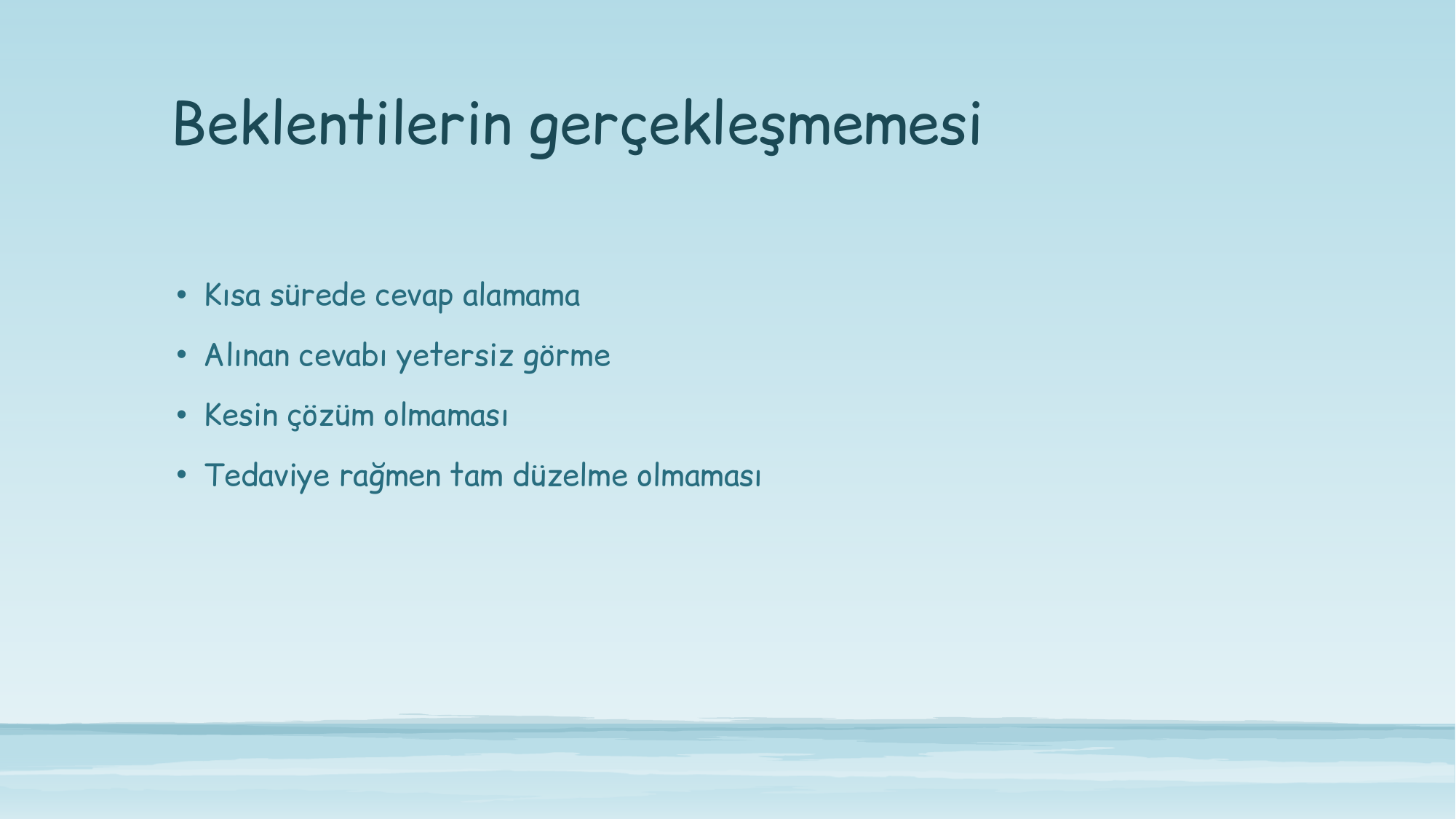

# Beklentilerin gerçekleşmemesi
Kısa sürede cevap alamama
Alınan cevabı yetersiz görme
Kesin çözüm olmaması
Tedaviye rağmen tam düzelme olmaması